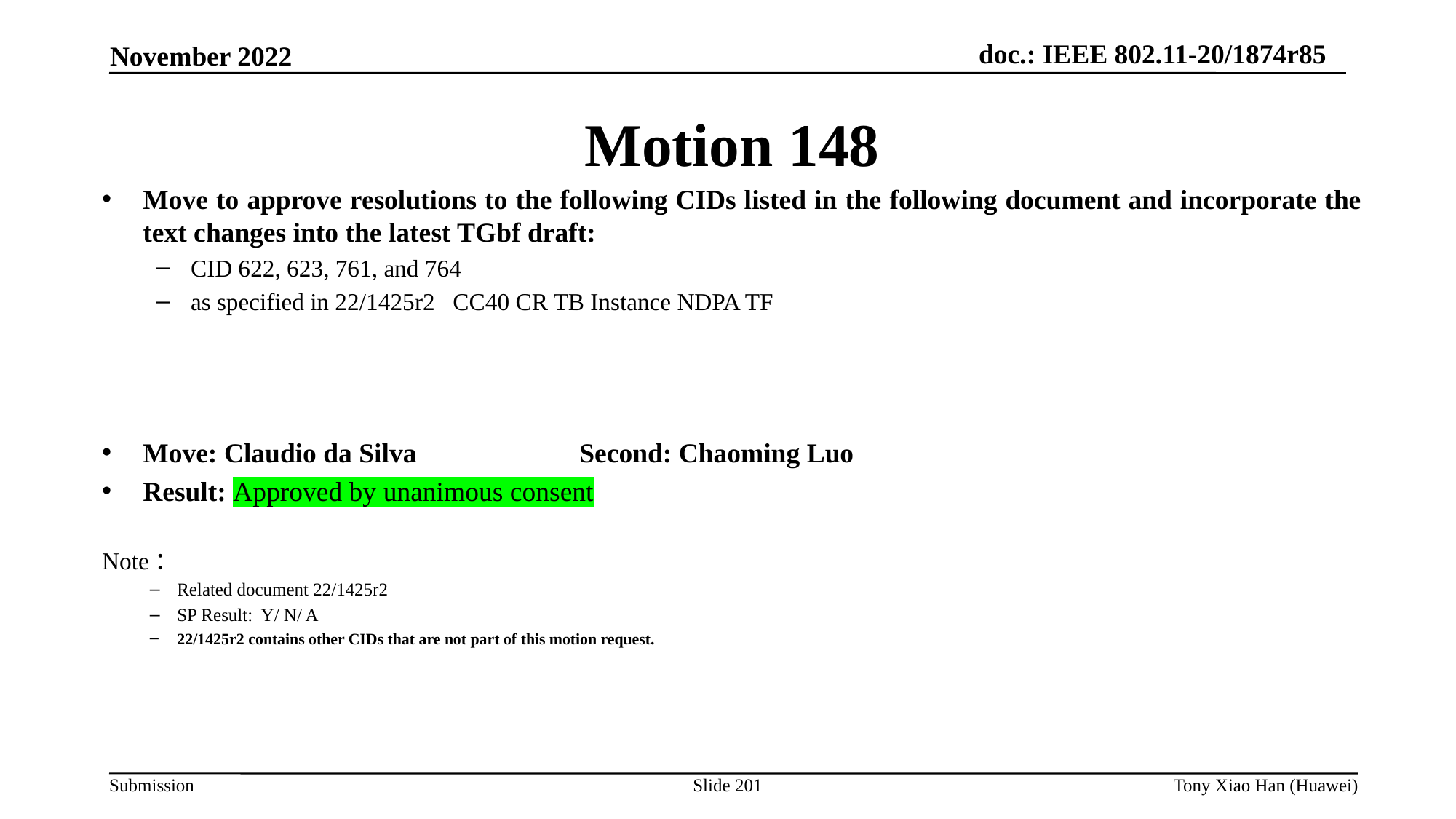

Motion 148

Move to approve resolutions to the following CIDs listed in the following document and incorporate the text changes into the latest TGbf draft:
CID 622, 623, 761, and 764
as specified in 22/1425r2   CC40 CR TB Instance NDPA TF

Move: Claudio da Silva 		Second: Chaoming Luo
Result: Approved by unanimous consent

Note：
Related document 22/1425r2
SP Result:  Y/ N/ A
22/1425r2 contains other CIDs that are not part of this motion request.